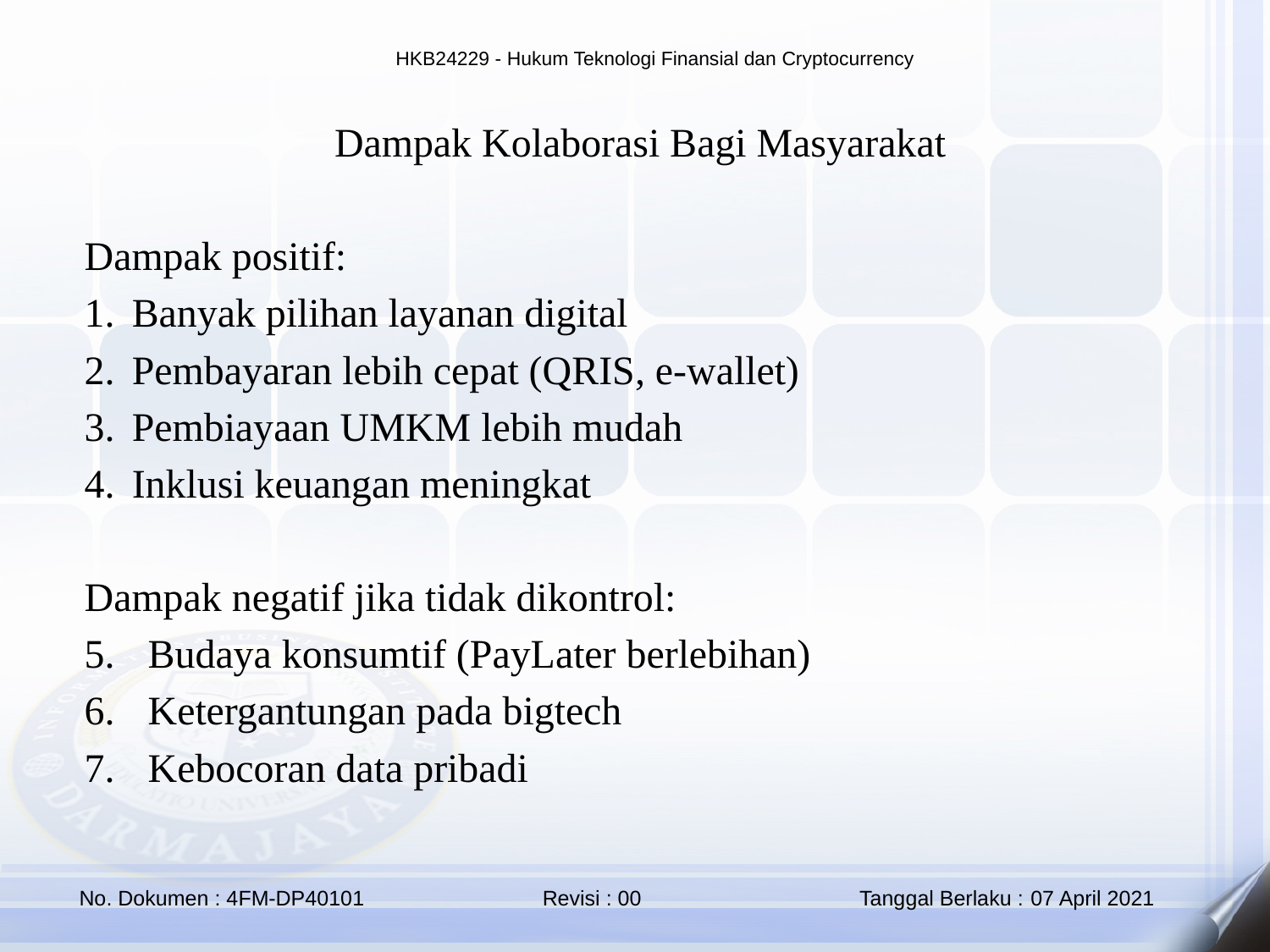

Dampak Kolaborasi Bagi Masyarakat

Dampak positif:
Banyak pilihan layanan digital
Pembayaran lebih cepat (QRIS, e-wallet)
Pembiayaan UMKM lebih mudah
Inklusi keuangan meningkat

Dampak negatif jika tidak dikontrol:
Budaya konsumtif (PayLater berlebihan)
Ketergantungan pada bigtech
Kebocoran data pribadi